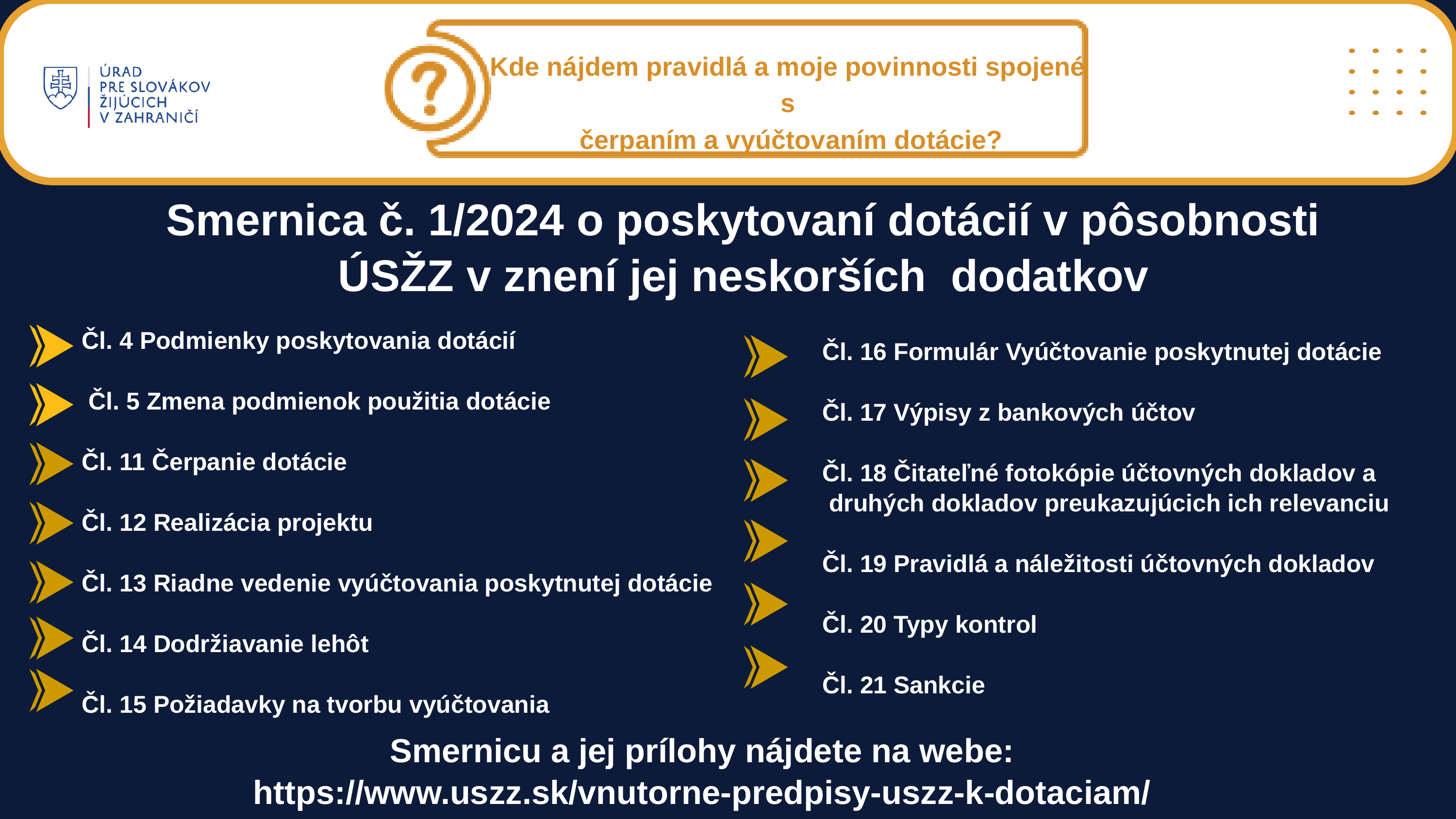

Kde nájdem pravidlá a moje povinnosti spojené s
 čerpaním a vyúčtovaním dotácie?

Smernica č. 1/2024 o poskytovaní dotácií v pôsobnosti ÚSŽZ v znení jej neskorších  dodatkov

Čl. 4 Podmienky poskytovania dotácií

 Čl. 5 Zmena podmienok použitia dotácie

Čl. 11 Čerpanie dotácie

Čl. 12 Realizácia projektu

Čl. 13 Riadne vedenie vyúčtovania poskytnutej dotácie

Čl. 14 Dodržiavanie lehôt

Čl. 15 Požiadavky na tvorbu vyúčtovania

Čl. 16 Formulár Vyúčtovanie poskytnutej dotácie

Čl. 17 Výpisy z bankových účtov

Čl. 18 Čitateľné fotokópie účtovných dokladov a
 druhých dokladov preukazujúcich ich relevanciu

Čl. 19 Pravidlá a náležitosti účtovných dokladov

Čl. 20 Typy kontrol

Čl. 21 Sankcie

Smernicu a jej prílohy nájdete na webe:
https://www.uszz.sk/vnutorne-predpisy-uszz-k-dotaciam/